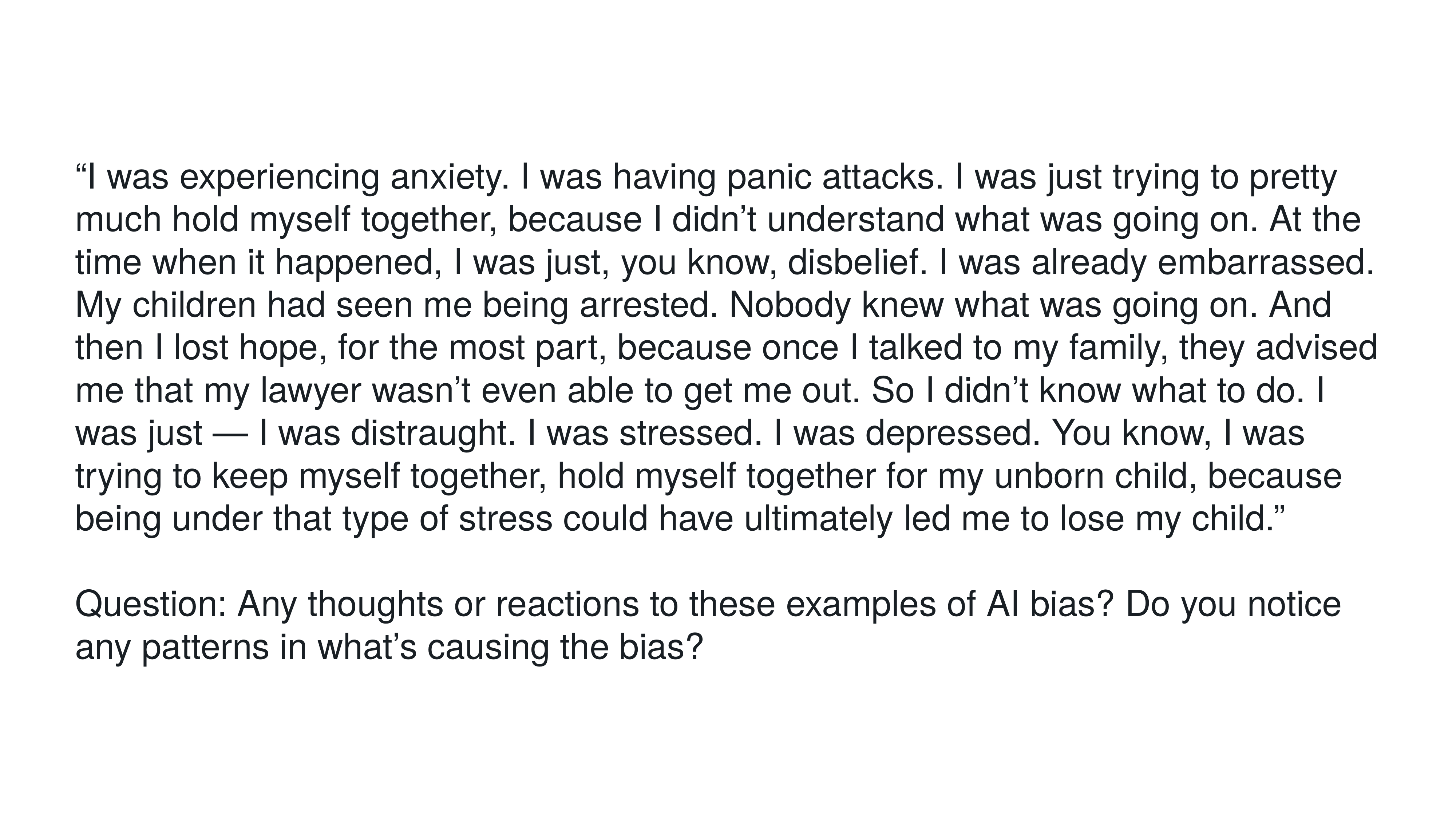

“I was experiencing anxiety. I was having panic attacks. I was just trying to pretty much hold myself together, because I didn’t understand what was going on. At the time when it happened, I was just, you know, disbelief. I was already embarrassed. My children had seen me being arrested. Nobody knew what was going on. And then I lost hope, for the most part, because once I talked to my family, they advised me that my lawyer wasn’t even able to get me out. So I didn’t know what to do. I was just — I was distraught. I was stressed. I was depressed. You know, I was trying to keep myself together, hold myself together for my unborn child, because being under that type of stress could have ultimately led me to lose my child.”

Question: Any thoughts or reactions to these examples of AI bias? Do you notice any patterns in what’s causing the bias?